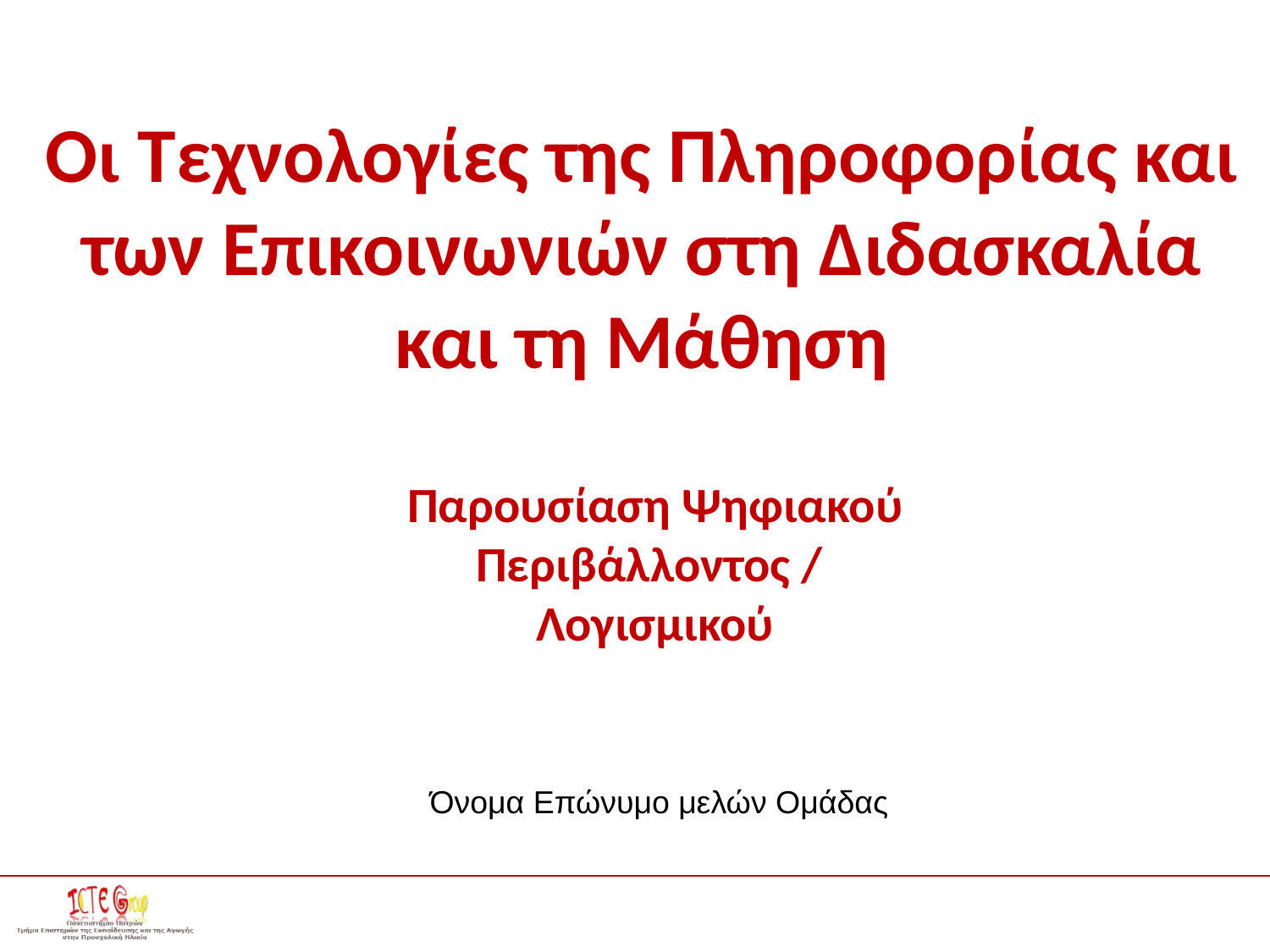

# Οι Τεχνολογίες της Πληροφορίας και των Επικοινωνιών στη Διδασκαλία και τη Μάθηση
Παρουσίαση Ψηφιακού Περιβάλλοντος /  Λογισμικού
Όνομα Επώνυμο μελών Ομάδας